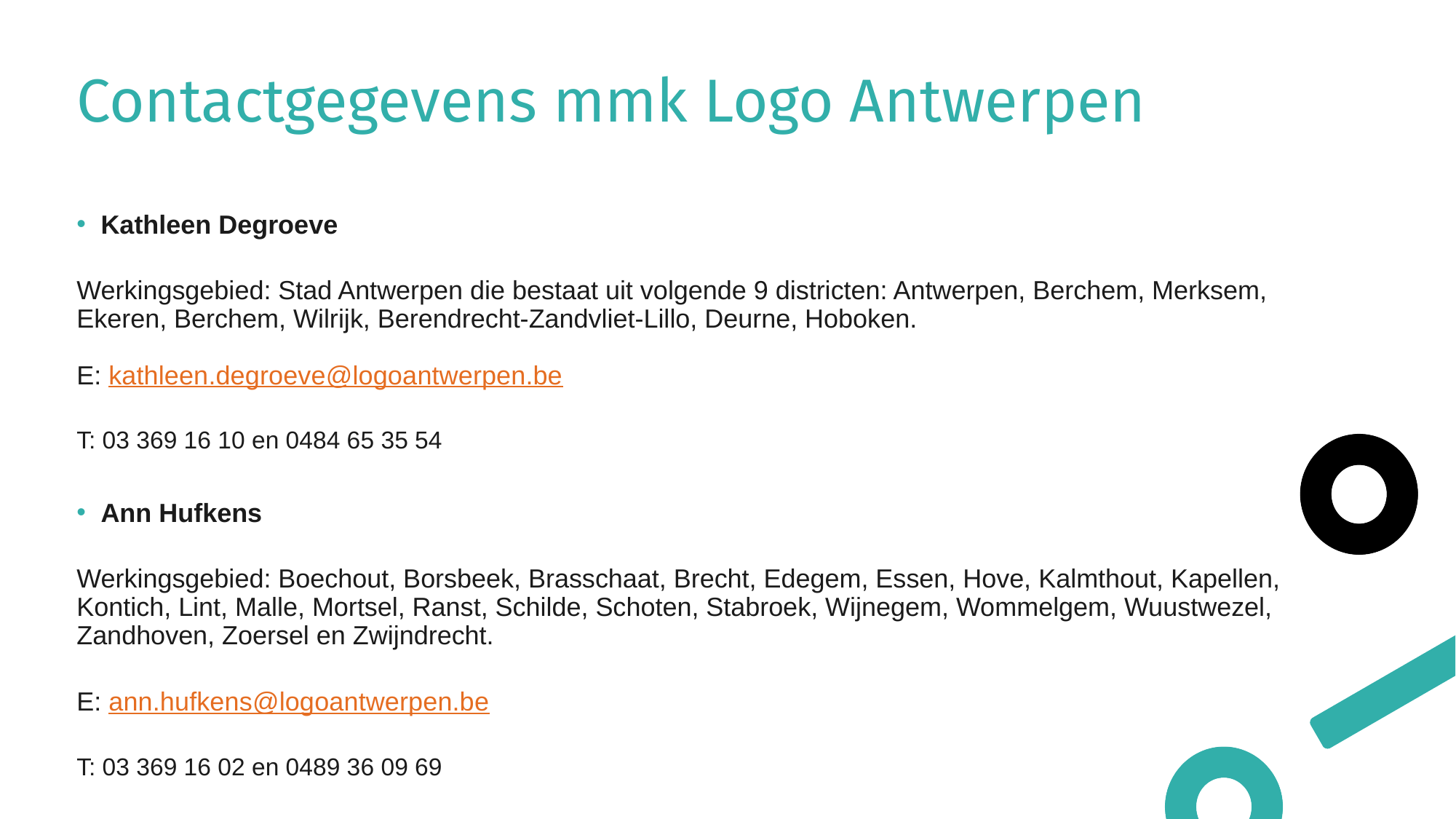

# Contactgegevens mmk Logo Antwerpen

Kathleen Degroeve
Werkingsgebied: Stad Antwerpen die bestaat uit volgende 9 districten: Antwerpen, Berchem, Merksem, Ekeren, Berchem, Wilrijk, Berendrecht-Zandvliet-Lillo, Deurne, Hoboken.
E: kathleen.degroeve@logoantwerpen.be
T: 03 369 16 10 en 0484 65 35 54

Ann Hufkens
Werkingsgebied: Boechout, Borsbeek, Brasschaat, Brecht, Edegem, Essen, Hove, Kalmthout, Kapellen, Kontich, Lint, Malle, Mortsel, Ranst, Schilde, Schoten, Stabroek, Wijnegem, Wommelgem, Wuustwezel, Zandhoven, Zoersel en Zwijndrecht.
E: ann.hufkens@logoantwerpen.be
T: 03 369 16 02 en 0489 36 09 69